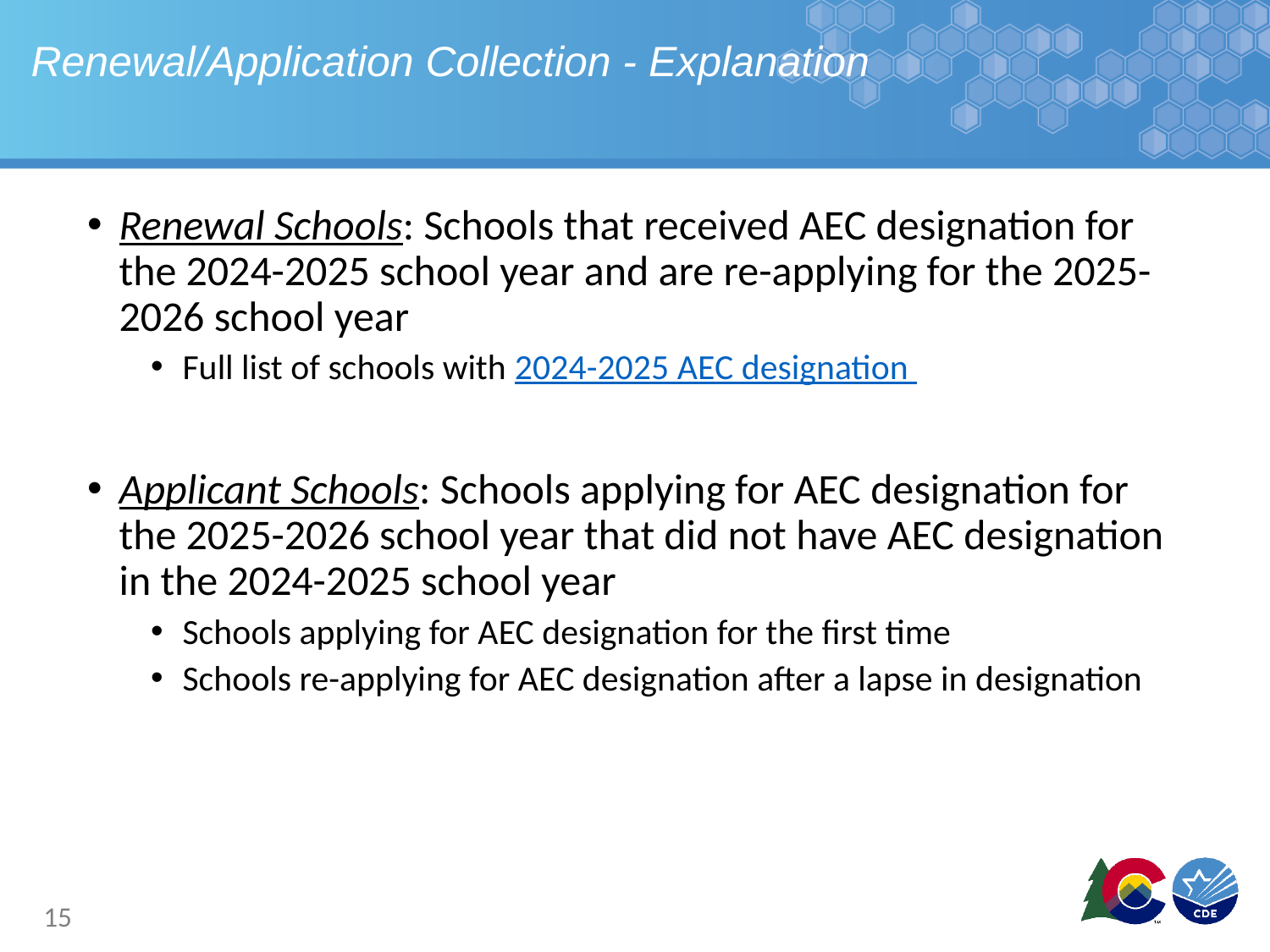

# Renewal/Application Collection - Explanation
Renewal Schools: Schools that received AEC designation for the 2024-2025 school year and are re-applying for the 2025-2026 school year
Full list of schools with 2024-2025 AEC designation

Applicant Schools: Schools applying for AEC designation for the 2025-2026 school year that did not have AEC designation in the 2024-2025 school year
Schools applying for AEC designation for the first time
Schools re-applying for AEC designation after a lapse in designation

15